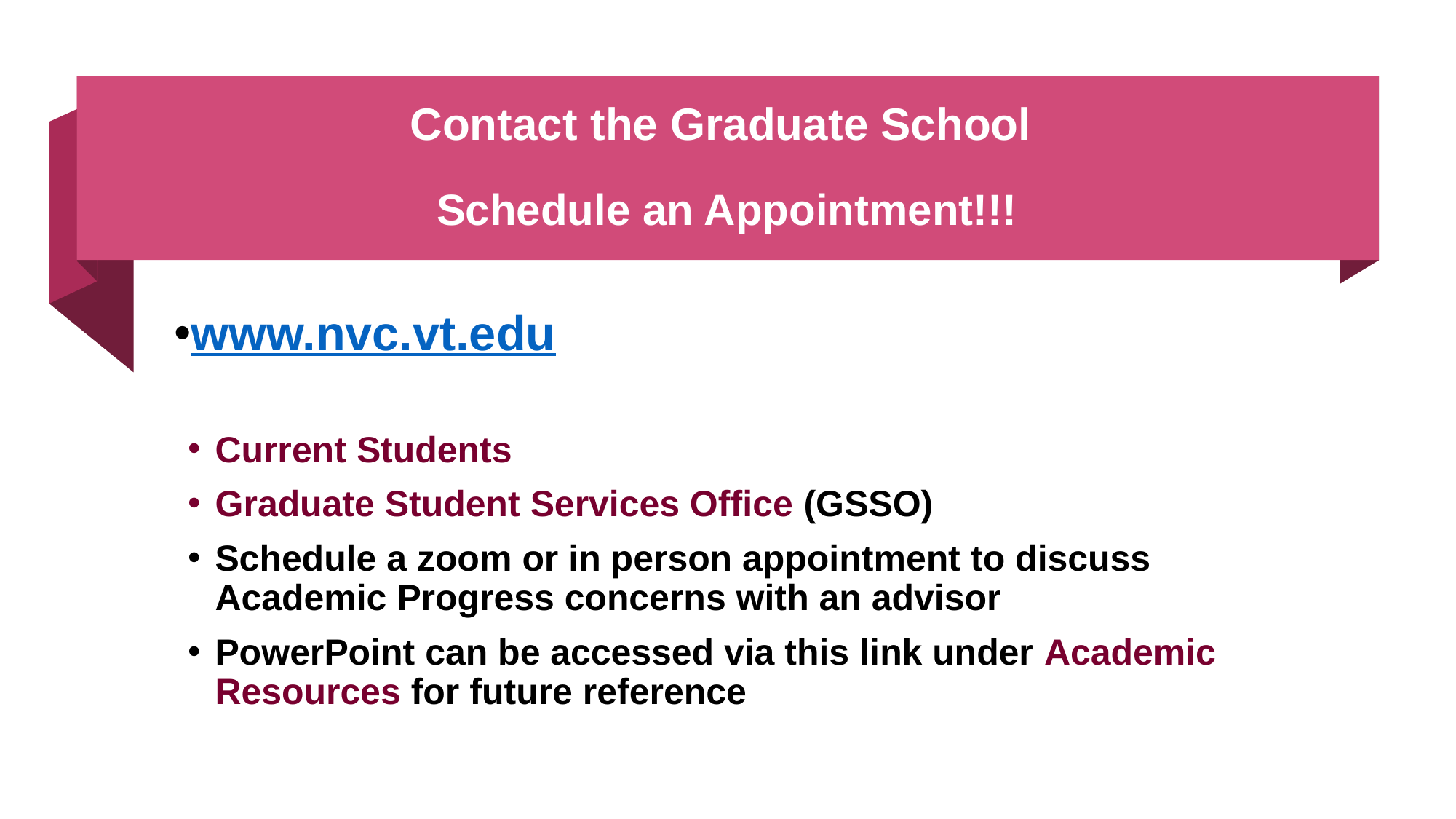

# Contact the Graduate School Schedule an Appointment!!!

www.nvc.vt.edu

Current Students
Graduate Student Services Office (GSSO)
Schedule a zoom or in person appointment to discuss Academic Progress concerns with an advisor
PowerPoint can be accessed via this link under Academic Resources for future reference